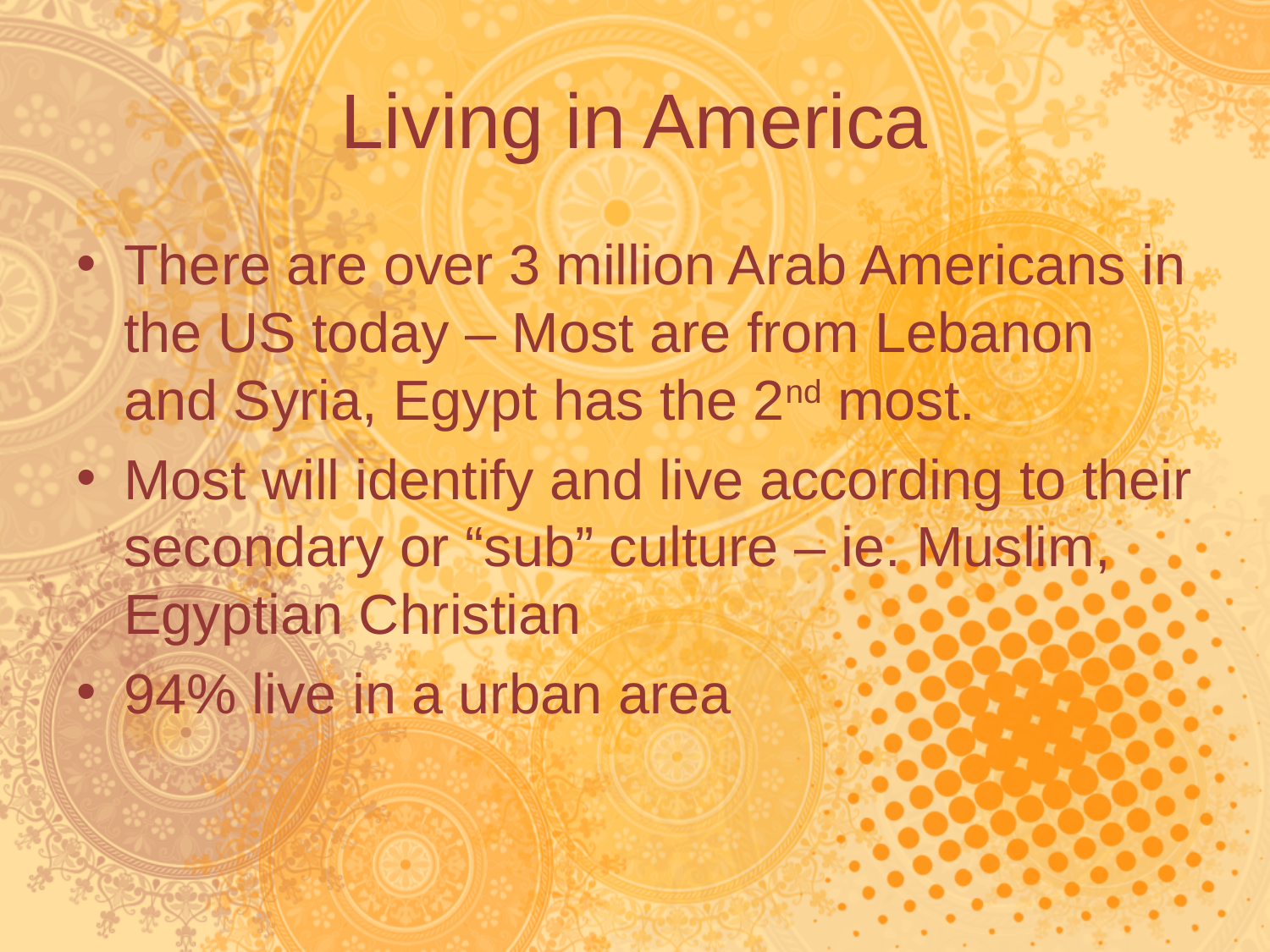

# Living in America
There are over 3 million Arab Americans in the US today – Most are from Lebanon and Syria, Egypt has the 2nd most.
Most will identify and live according to their secondary or “sub” culture – ie. Muslim, Egyptian Christian
94% live in a urban area